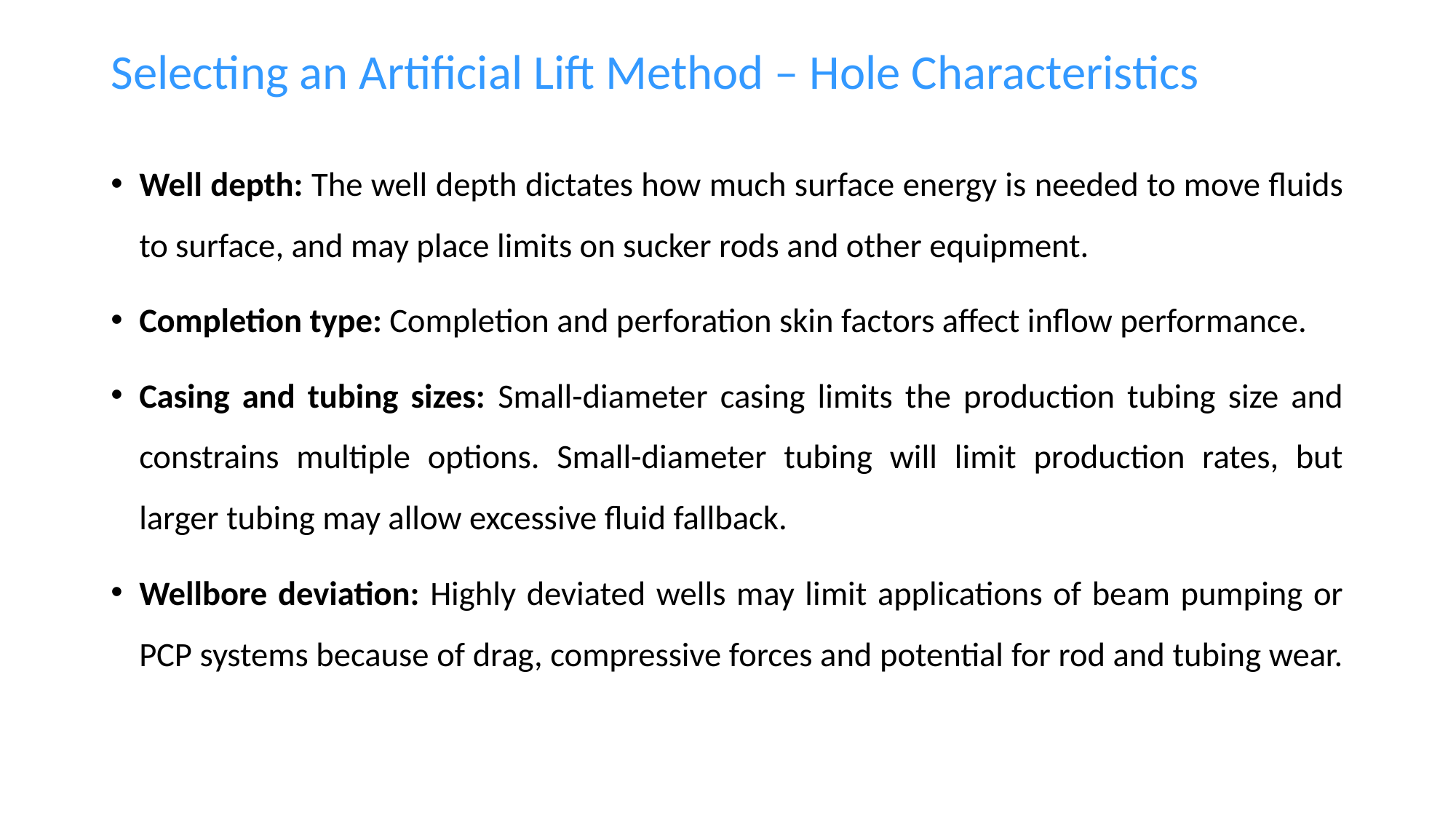

# Selecting an Artificial Lift Method – Hole Characteristics
Well depth: The well depth dictates how much surface energy is needed to move fluids to surface, and may place limits on sucker rods and other equipment.
Completion type: Completion and perforation skin factors affect inflow performance.
Casing and tubing sizes: Small-diameter casing limits the production tubing size and constrains multiple options. Small-diameter tubing will limit production rates, but larger tubing may allow excessive fluid fallback.
Wellbore deviation: Highly deviated wells may limit applications of beam pumping or PCP systems because of drag, compressive forces and potential for rod and tubing wear.